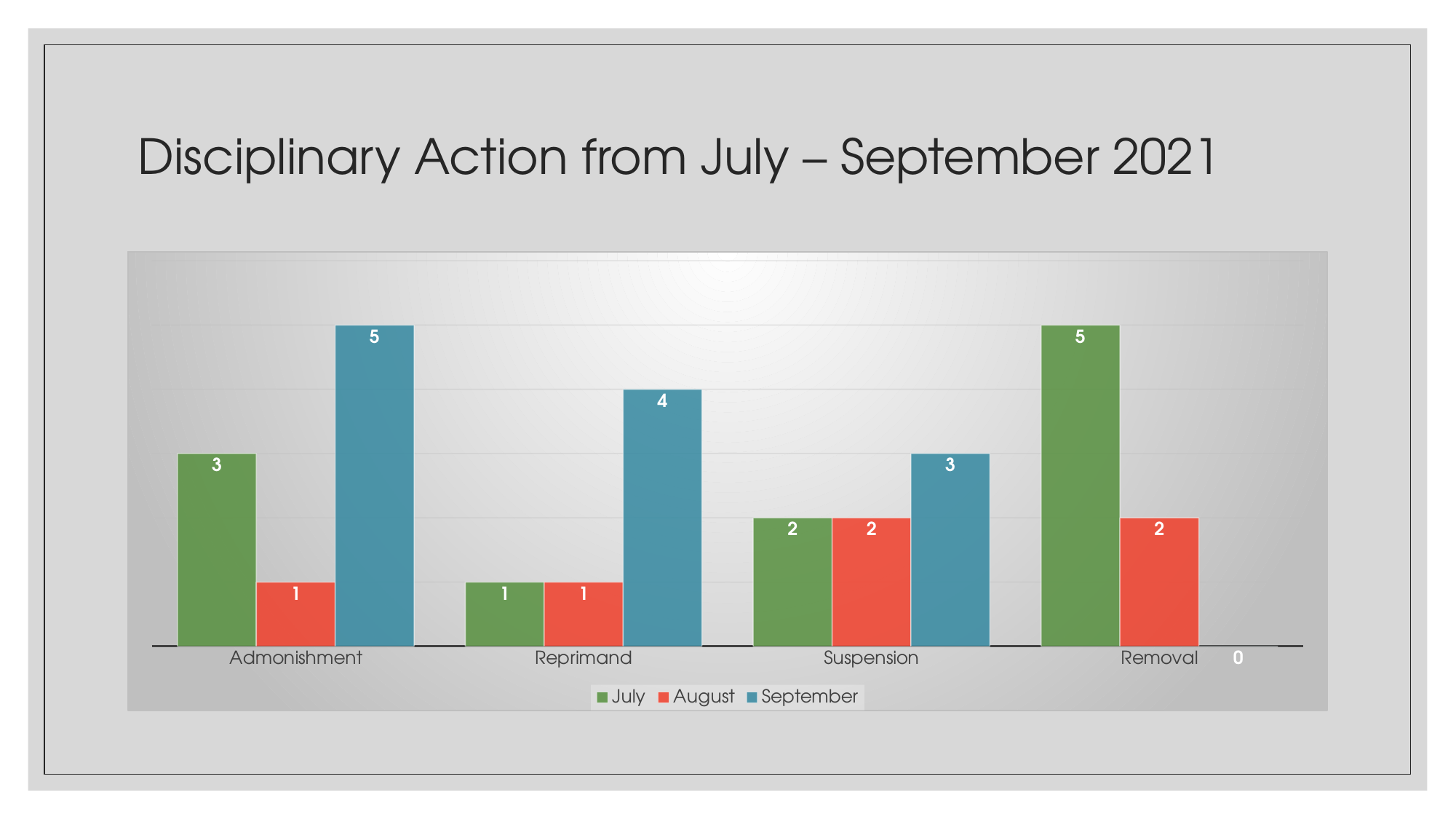

# Disciplinary Action from July – September 2021

### Chart

| Category | July | August | September |
|---|---|---|---|
| Admonishment | 3.0 | 1.0 | 5.0 |
| Reprimand | 1.0 | 1.0 | 4.0 |
| Suspension | 2.0 | 2.0 | 3.0 |
| Removal | 5.0 | 2.0 | 0.0 |